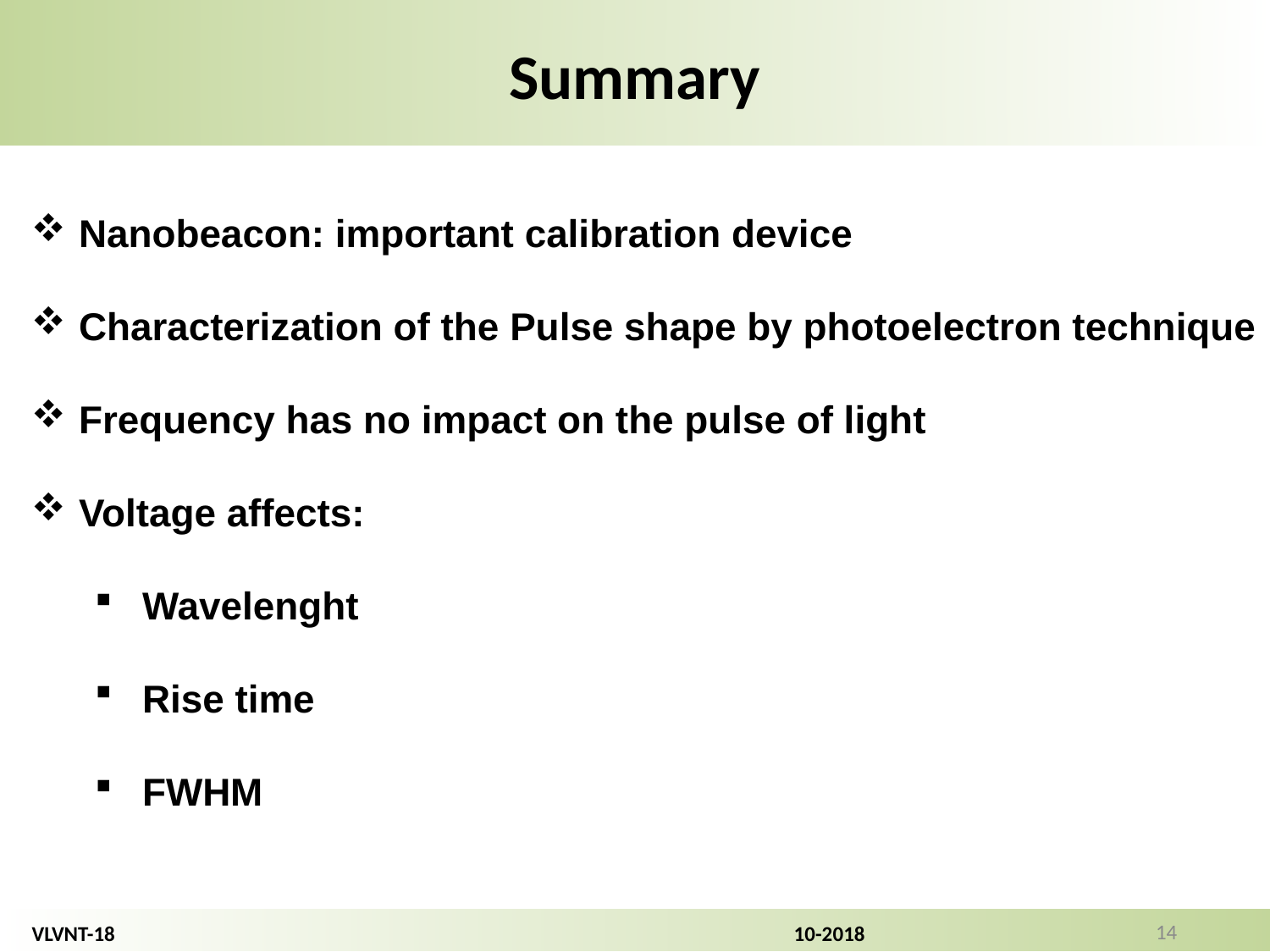

Summary

Nanobeacon: important calibration device

Characterization of the Pulse shape by photoelectron technique

Frequency has no impact on the pulse of light

Voltage affects:

Wavelenght

Rise time

FWHM

14

VLVNT-18						10-2018